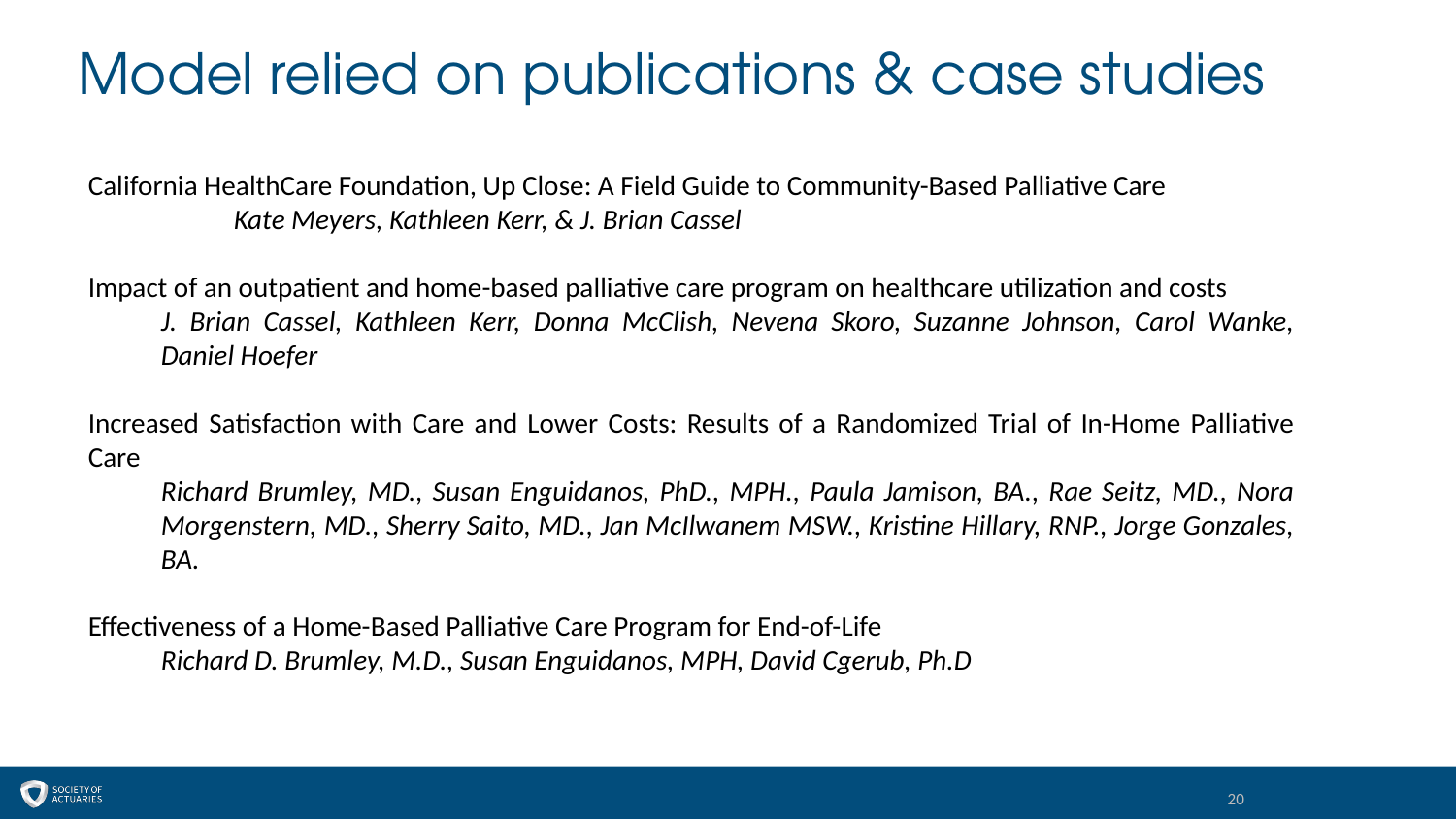

Model relied on publications & case studies
California HealthCare Foundation, Up Close: A Field Guide to Community-Based Palliative Care
	Kate Meyers, Kathleen Kerr, & J. Brian Cassel

Impact of an outpatient and home-based palliative care program on healthcare utilization and costs
J. Brian Cassel, Kathleen Kerr, Donna McClish, Nevena Skoro, Suzanne Johnson, Carol Wanke, Daniel Hoefer

Increased Satisfaction with Care and Lower Costs: Results of a Randomized Trial of In-Home Palliative Care
Richard Brumley, MD., Susan Enguidanos, PhD., MPH., Paula Jamison, BA., Rae Seitz, MD., Nora Morgenstern, MD., Sherry Saito, MD., Jan McIlwanem MSW., Kristine Hillary, RNP., Jorge Gonzales, BA.

Effectiveness of a Home-Based Palliative Care Program for End-of-Life
Richard D. Brumley, M.D., Susan Enguidanos, MPH, David Cgerub, Ph.D
20